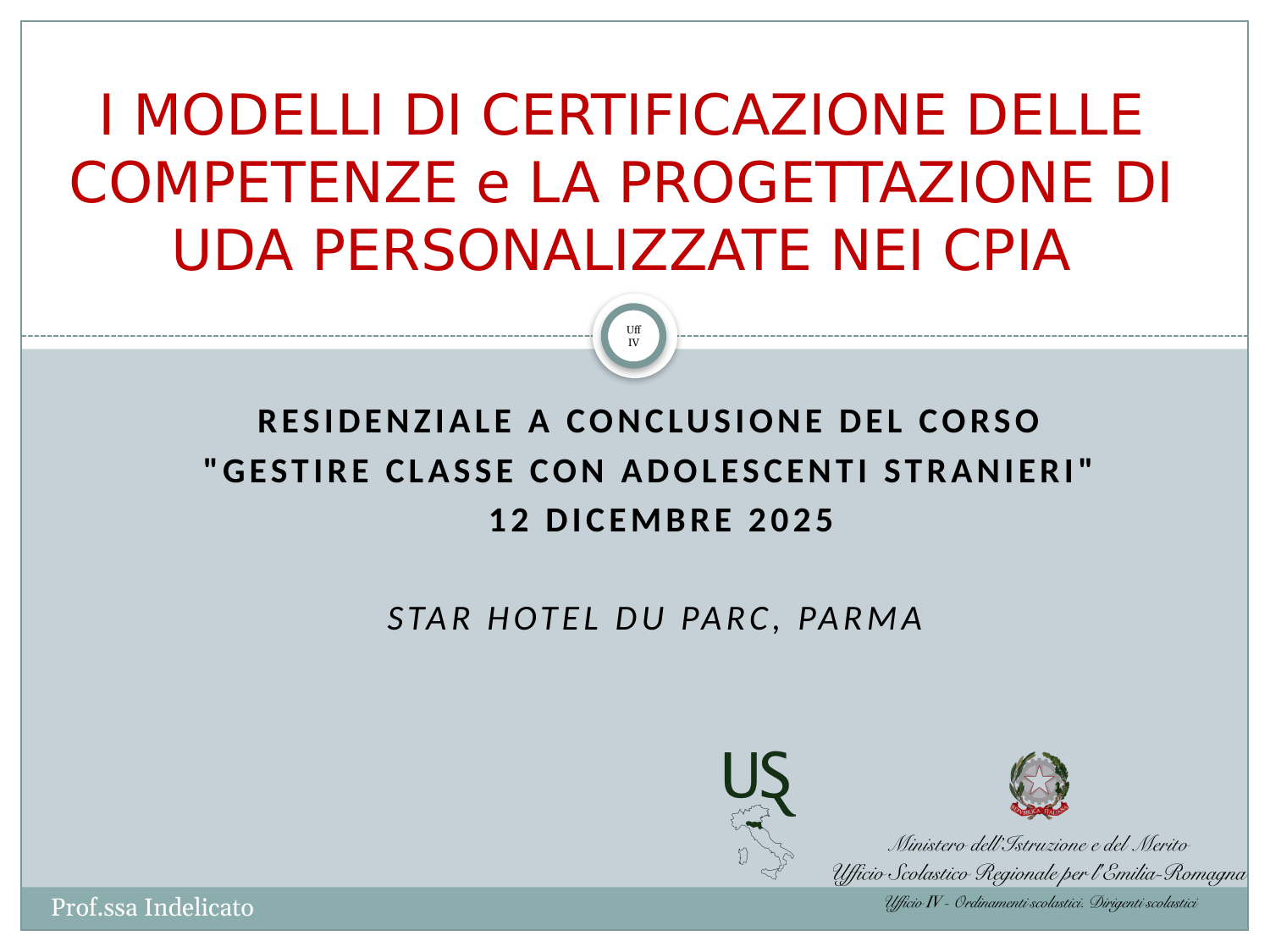

# I MODELLI DI CERTIFICAZIONE DELLE COMPETENZE e LA PROGETTAZIONE DI UDA PERSONALIZZATE NEI CPIA
residenziale a conclusione del corso
"Gestire classe con adolescenti stranieri"
 12 dicemBRE 2025

Star hotel du parc, parma

Prof.ssa Indelicato